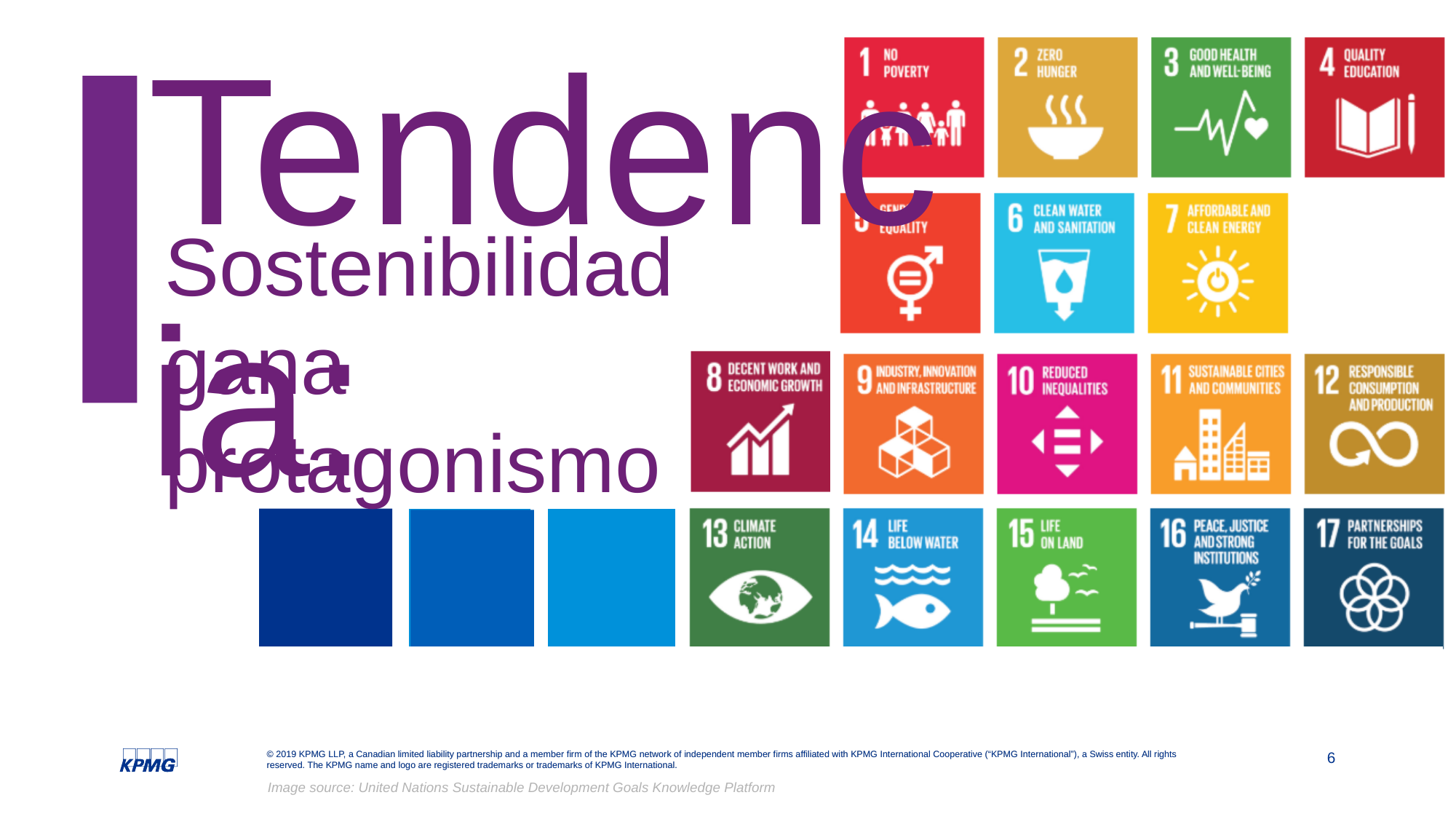

Tendencia:

Sostenibilidad gana protagonismo
Image source: United Nations Sustainable Development Goals Knowledge Platform